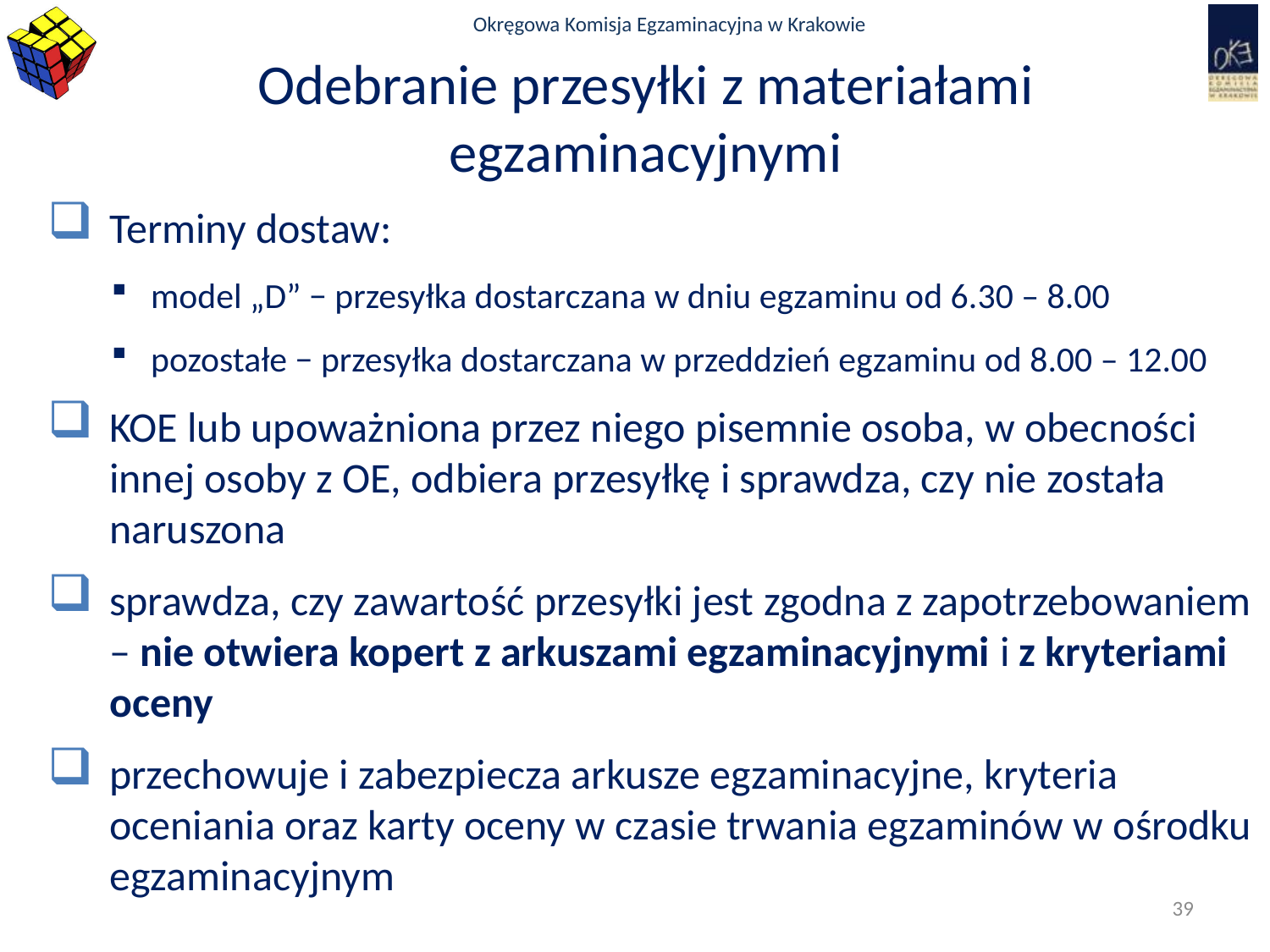

# Odebranie przesyłki z materiałami egzaminacyjnymi
Terminy dostaw:
model „D” − przesyłka dostarczana w dniu egzaminu od 6.30 – 8.00
pozostałe − przesyłka dostarczana w przeddzień egzaminu od 8.00 – 12.00
KOE lub upoważniona przez niego pisemnie osoba, w obecności innej osoby z OE, odbiera przesyłkę ‎i‎ sprawdza, czy nie została naruszona
sprawdza, czy zawartość przesyłki jest zgodna z zapotrzebowaniem – nie otwiera kopert z arkuszami egzaminacyjnymi i z kryteriami oceny
przechowuje i zabezpiecza arkusze egzaminacyjne, kryteria oceniania oraz karty oceny w czasie trwania egzaminów w ośrodku egzaminacyjnym
39